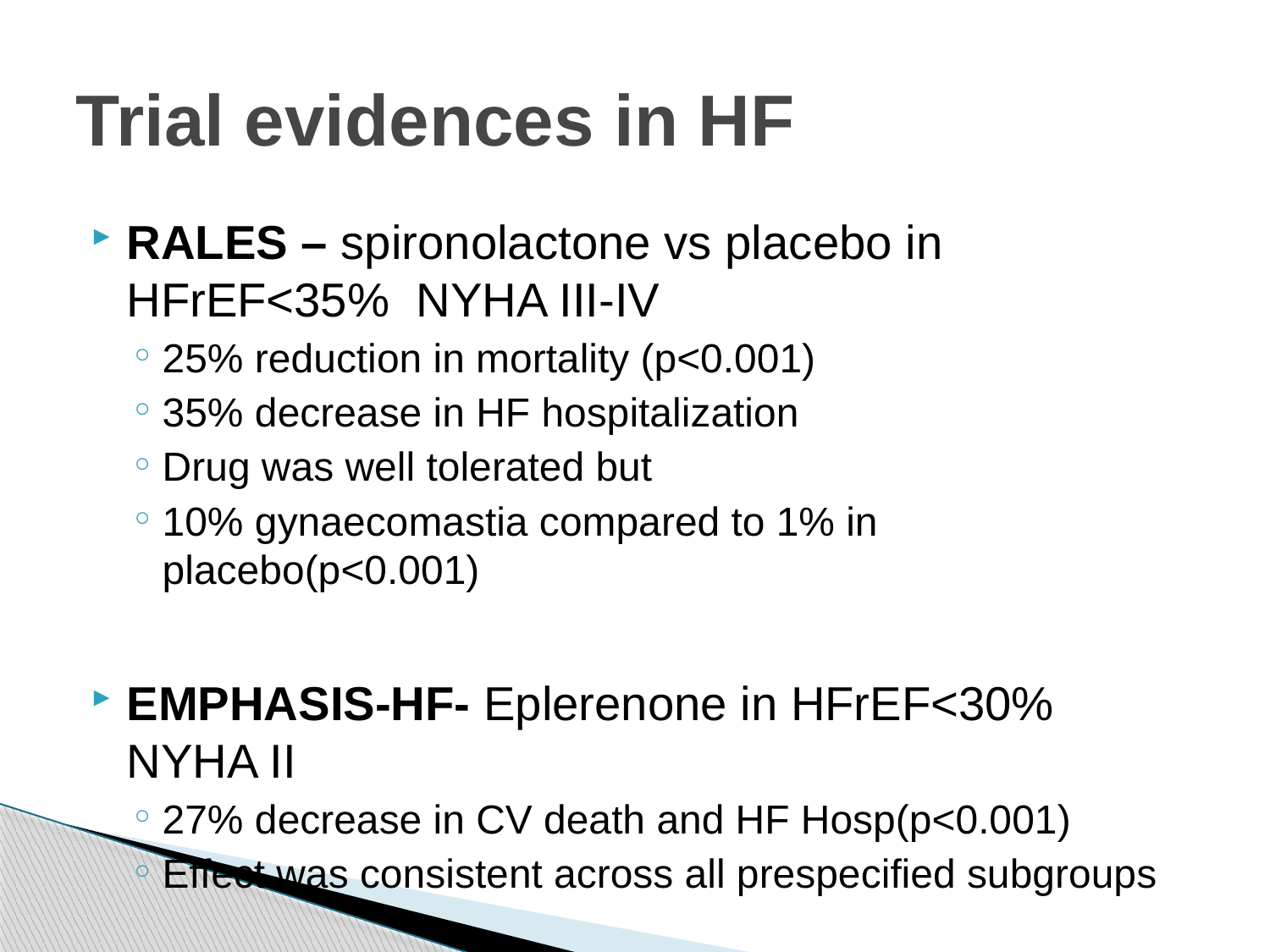

# Trial evidences in HF
RALES – spironolactone vs placebo in HFrEF<35%  NYHA III-IV
25% reduction in mortality (p<0.001)
35% decrease in HF hospitalization
Drug was well tolerated but
10% gynaecomastia compared to 1% in placebo(p<0.001)

EMPHASIS-HF- Eplerenone in HFrEF<30% NYHA II
27% decrease in CV death and HF Hosp(p<0.001)
Effect was consistent across all prespecified subgroups